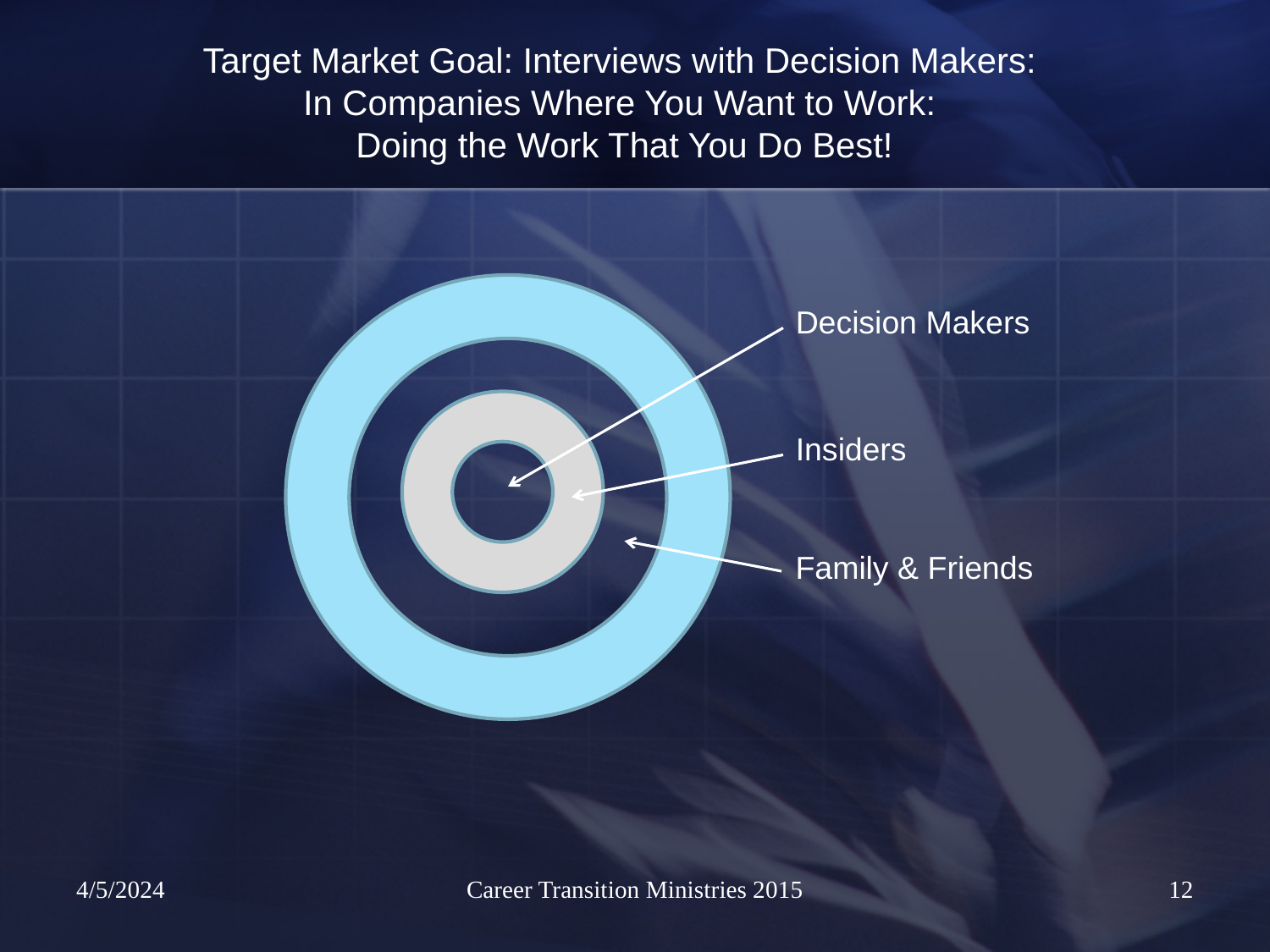

Target Market Goal: Interviews with Decision Makers:
In Companies Where You Want to Work:
Doing the Work That You Do Best!

Decision Makers

Insiders
Family & Friends
4/5/2024
Career Transition Ministries 2015
12